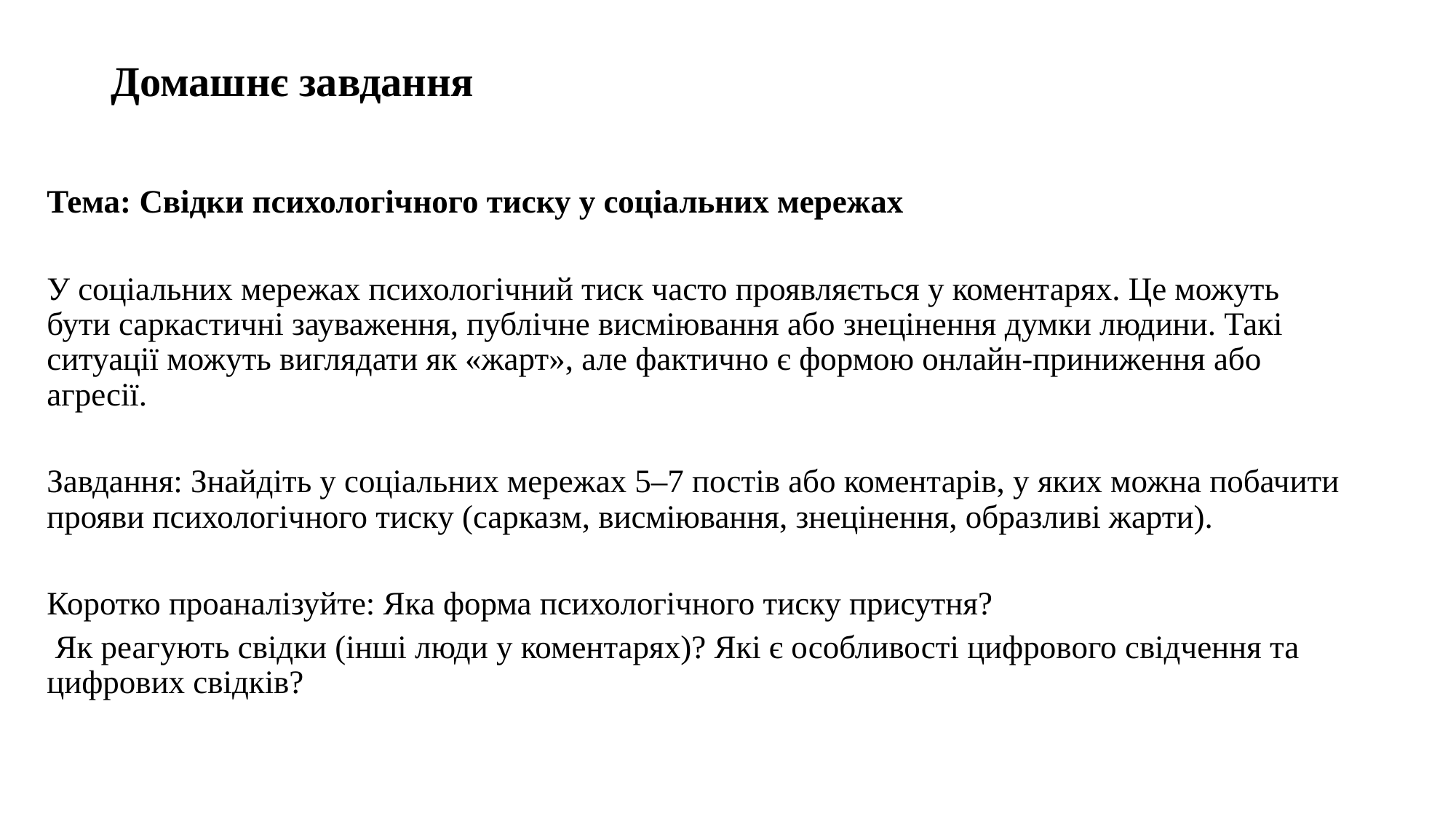

# Домашнє завдання

Тема: Свідки психологічного тиску у соціальних мережах

У соціальних мережах психологічний тиск часто проявляється у коментарях. Це можуть бути саркастичні зауваження, публічне висміювання або знецінення думки людини. Такі ситуації можуть виглядати як «жарт», але фактично є формою онлайн-приниження або агресії.

Завдання: Знайдіть у соціальних мережах 5–7 постів або коментарів, у яких можна побачити прояви психологічного тиску (сарказм, висміювання, знецінення, образливі жарти).

Коротко проаналізуйте: Яка форма психологічного тиску присутня?
 Як реагують свідки (інші люди у коментарях)? Які є особливості цифрового свідчення та цифрових свідків?